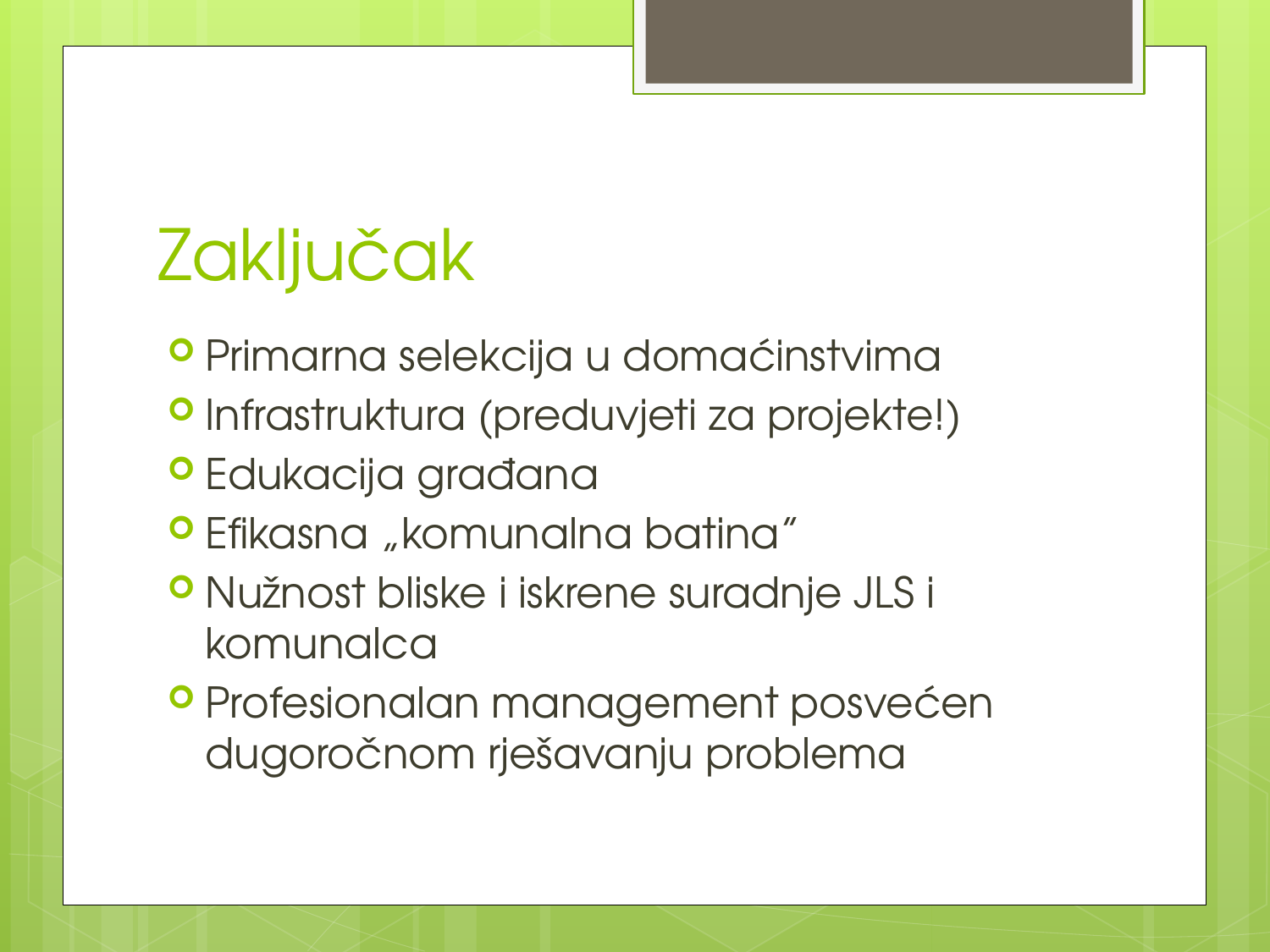

# Zaključak
Primarna selekcija u domaćinstvima
Infrastruktura (preduvjeti za projekte!)
Edukacija građana
Efikasna „komunalna batina”
Nužnost bliske i iskrene suradnje JLS i komunalca
Profesionalan management posvećen dugoročnom rješavanju problema